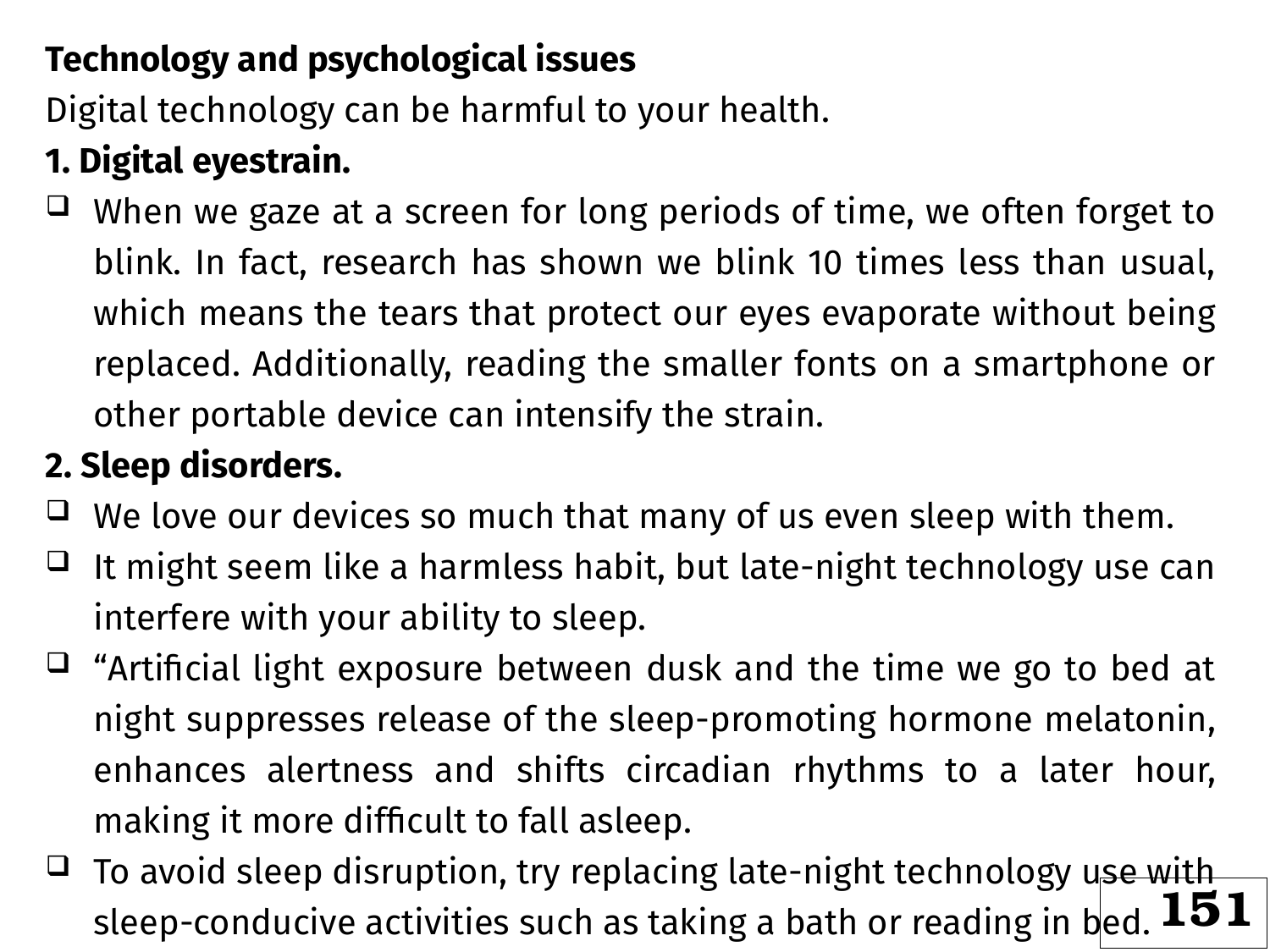

Technology and psychological issues
Digital technology can be harmful to your health.
1. Digital eyestrain.
When we gaze at a screen for long periods of time, we often forget to blink. In fact, research has shown we blink 10 times less than usual, which means the tears that protect our eyes evaporate without being replaced. Additionally, reading the smaller fonts on a smartphone or other portable device can intensify the strain.
2. Sleep disorders.
We love our devices so much that many of us even sleep with them.
It might seem like a harmless habit, but late-night technology use can interfere with your ability to sleep.
“Artificial light exposure between dusk and the time we go to bed at night suppresses release of the sleep-promoting hormone melatonin, enhances alertness and shifts circadian rhythms to a later hour, making it more difficult to fall asleep.
To avoid sleep disruption, try replacing late-night technology use with sleep-conducive activities such as taking a bath or reading in bed.

151